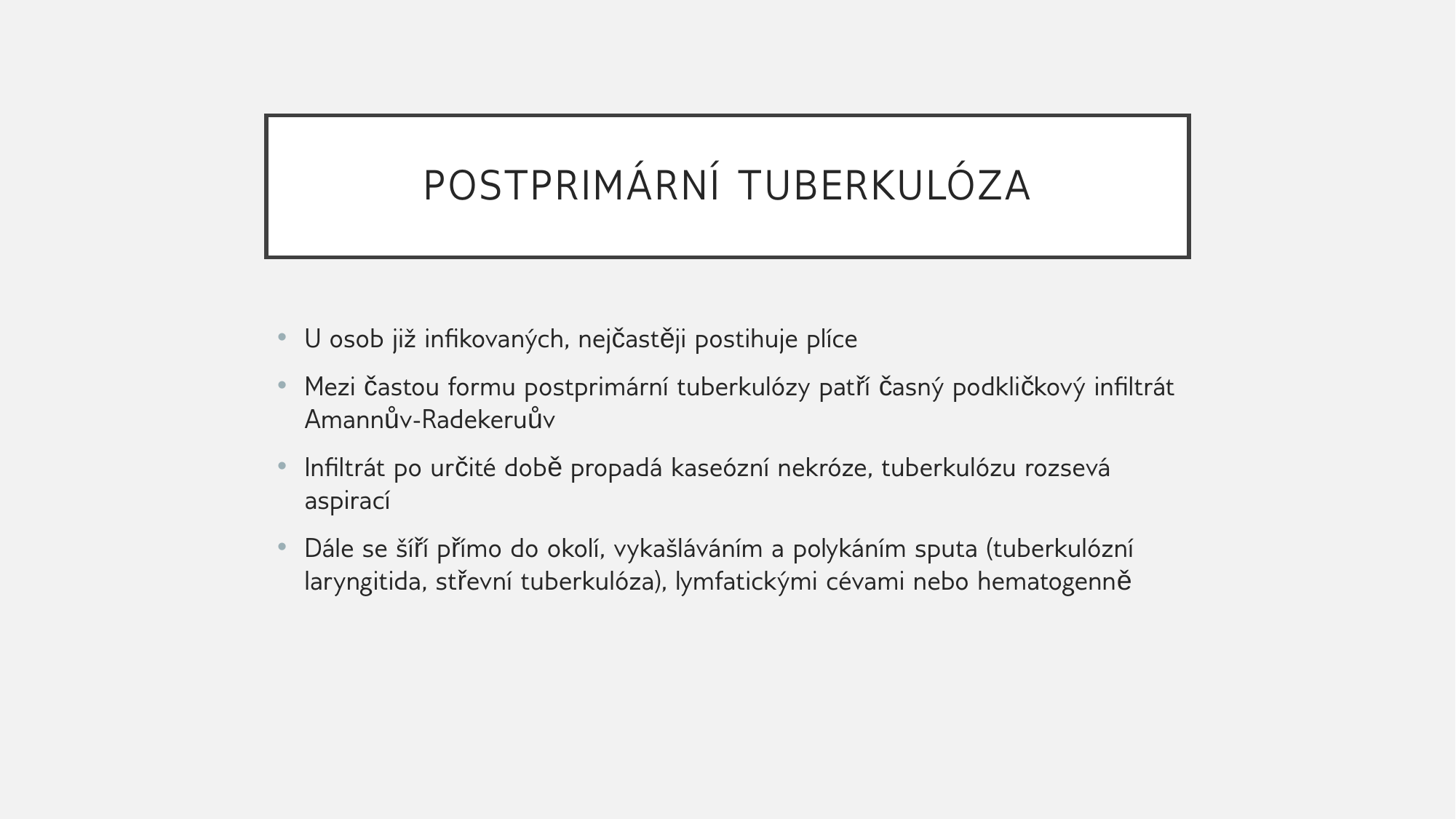

# Postprimární tuberkulóza
U osob již infikovaných, nejčastěji postihuje plíce
Mezi častou formu postprimární tuberkulózy patří časný podkličkový infiltrát Amannův-Radekeruův
Infiltrát po určité době propadá kaseózní nekróze, tuberkulózu rozsevá aspirací
Dále se šíří přímo do okolí, vykašláváním a polykáním sputa (tuberkulózní laryngitida, střevní tuberkulóza), lymfatickými cévami nebo hematogenně